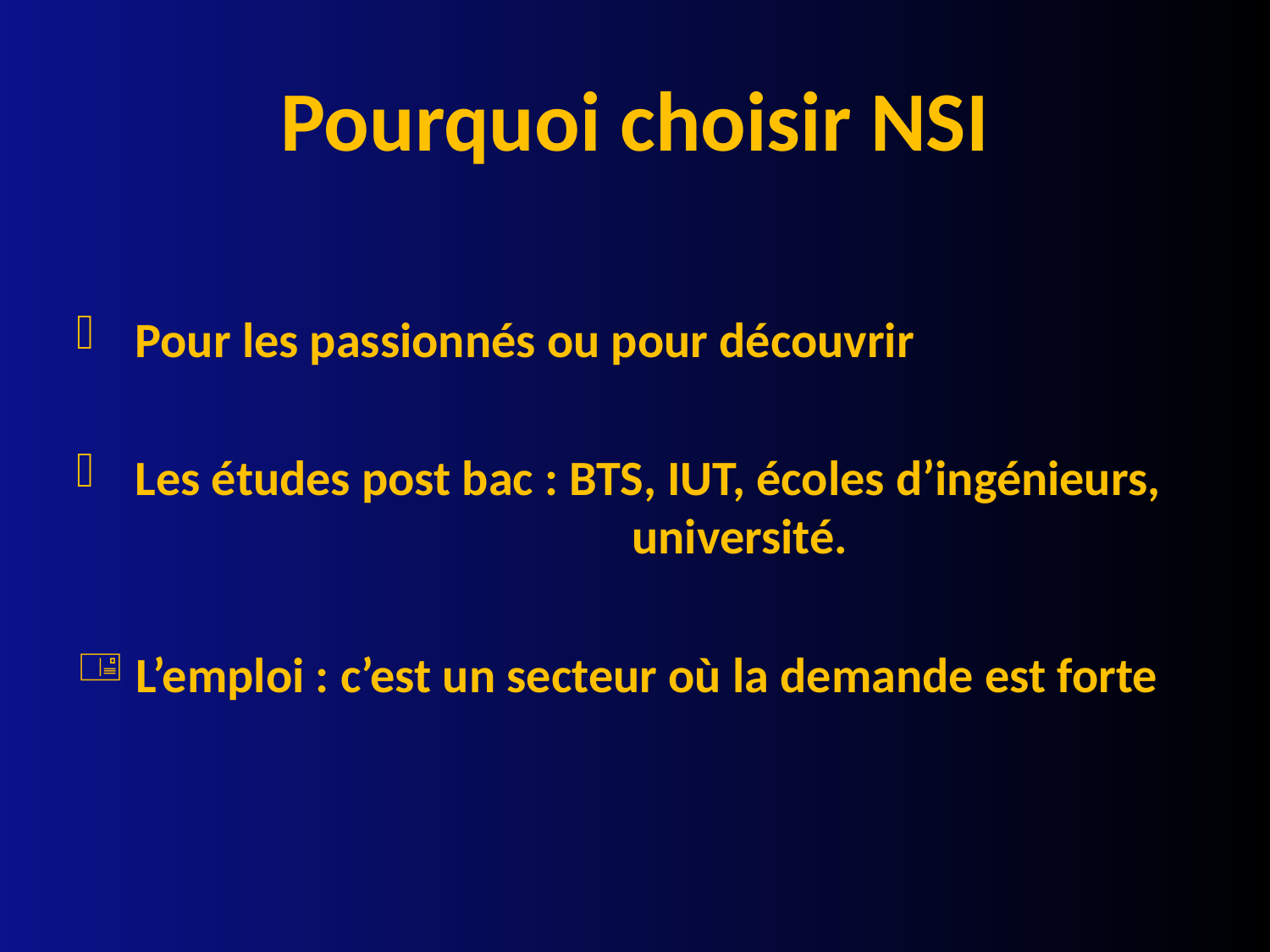

# Pourquoi choisir NSI
 Pour les passionnés ou pour découvrir

 Les études post bac : BTS, IUT, écoles d’ingénieurs, 				université.

 L’emploi : c’est un secteur où la demande est forte